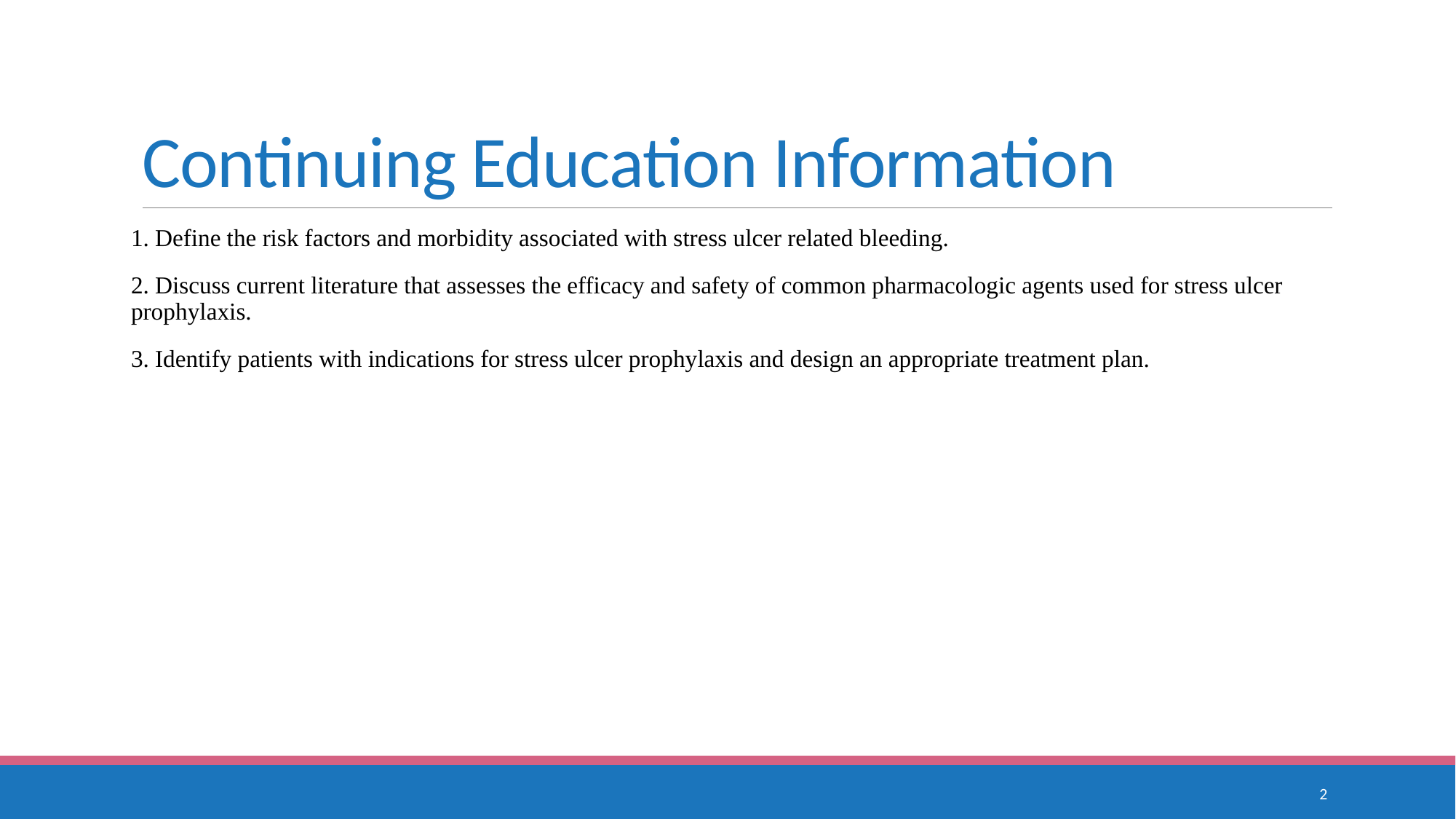

# Continuing Education Information
1. Define the risk factors and morbidity associated with stress ulcer related bleeding.
2. Discuss current literature that assesses the efficacy and safety of common pharmacologic agents used for stress ulcer prophylaxis.
3. Identify patients with indications for stress ulcer prophylaxis and design an appropriate treatment plan.

2